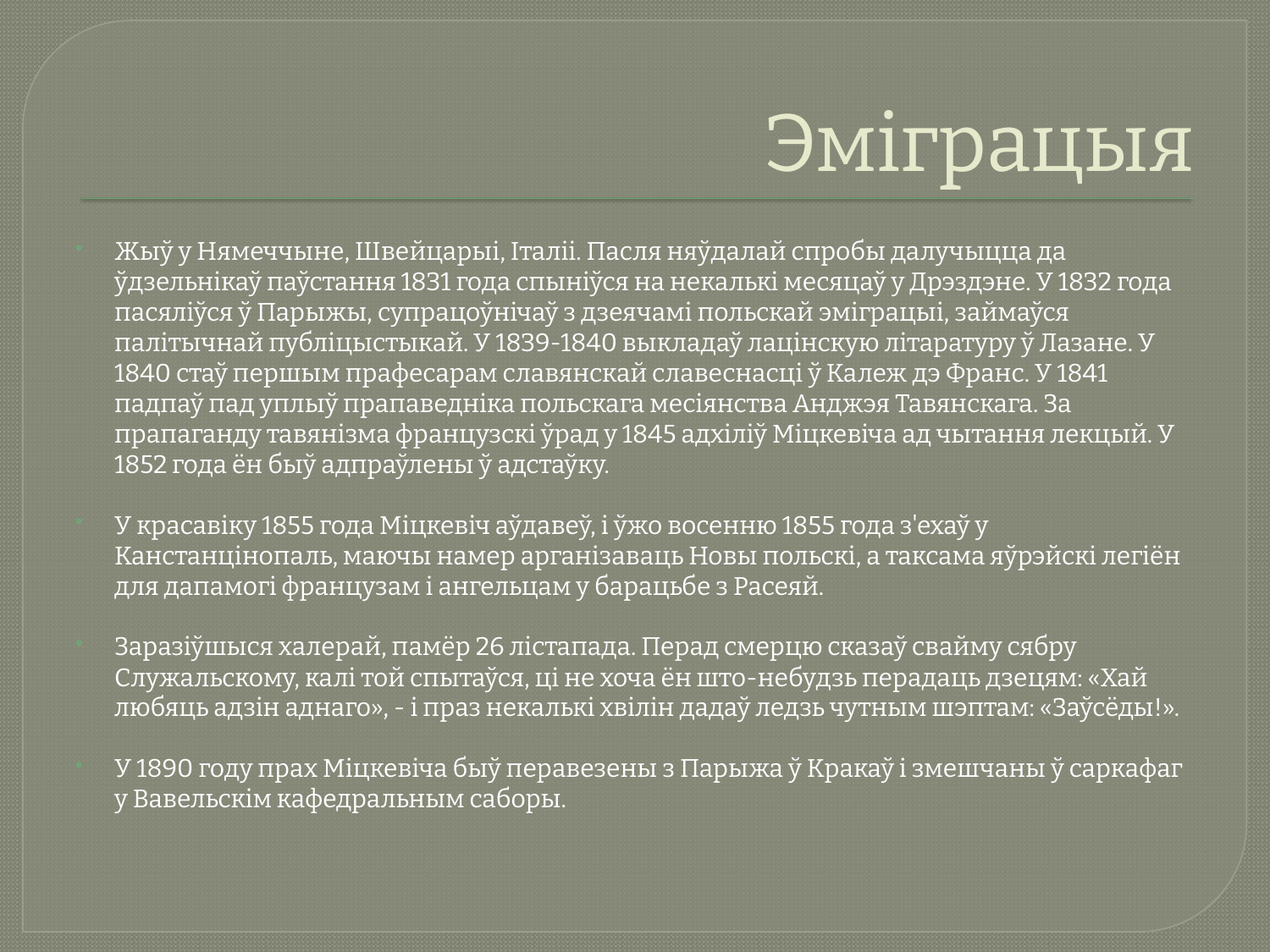

# Эміграцыя
Жыў у Нямеччыне, Швейцарыі, Італіі. Пасля няўдалай спробы далучыцца да ўдзельнікаў паўстання 1831 года спыніўся на некалькі месяцаў у Дрэздэне. У 1832 года пасяліўся ў Парыжы, супрацоўнічаў з дзеячамі польскай эміграцыі, займаўся палітычнай публіцыстыкай. У 1839-1840 выкладаў лацінскую літаратуру ў Лазане. У 1840 стаў першым прафесарам славянскай славеснасці ў Калеж дэ Франс. У 1841 падпаў пад уплыў прапаведніка польскага месіянства Анджэя Тавянскага. За прапаганду тавянізма французскі ўрад у 1845 адхіліў Міцкевіча ад чытання лекцый. У 1852 года ён быў адпраўлены ў адстаўку.

У красавіку 1855 года Міцкевіч аўдавеў, і ўжо восенню 1855 года з'ехаў у Канстанцінопаль, маючы намер арганізаваць Новы польскі, а таксама яўрэйскі легіён для дапамогі французам і ангельцам у барацьбе з Расеяй.

Заразіўшыся халерай, памёр 26 лістапада. Перад смерцю сказаў свайму сябру Служальскому, калі той спытаўся, ці не хоча ён што-небудзь перадаць дзецям: «Хай любяць адзін аднаго», - і праз некалькі хвілін дадаў ледзь чутным шэптам: «Заўсёды!».

У 1890 году прах Міцкевіча быў перавезены з Парыжа ў Кракаў і змешчаны ў саркафаг у Вавельскім кафедральным саборы.